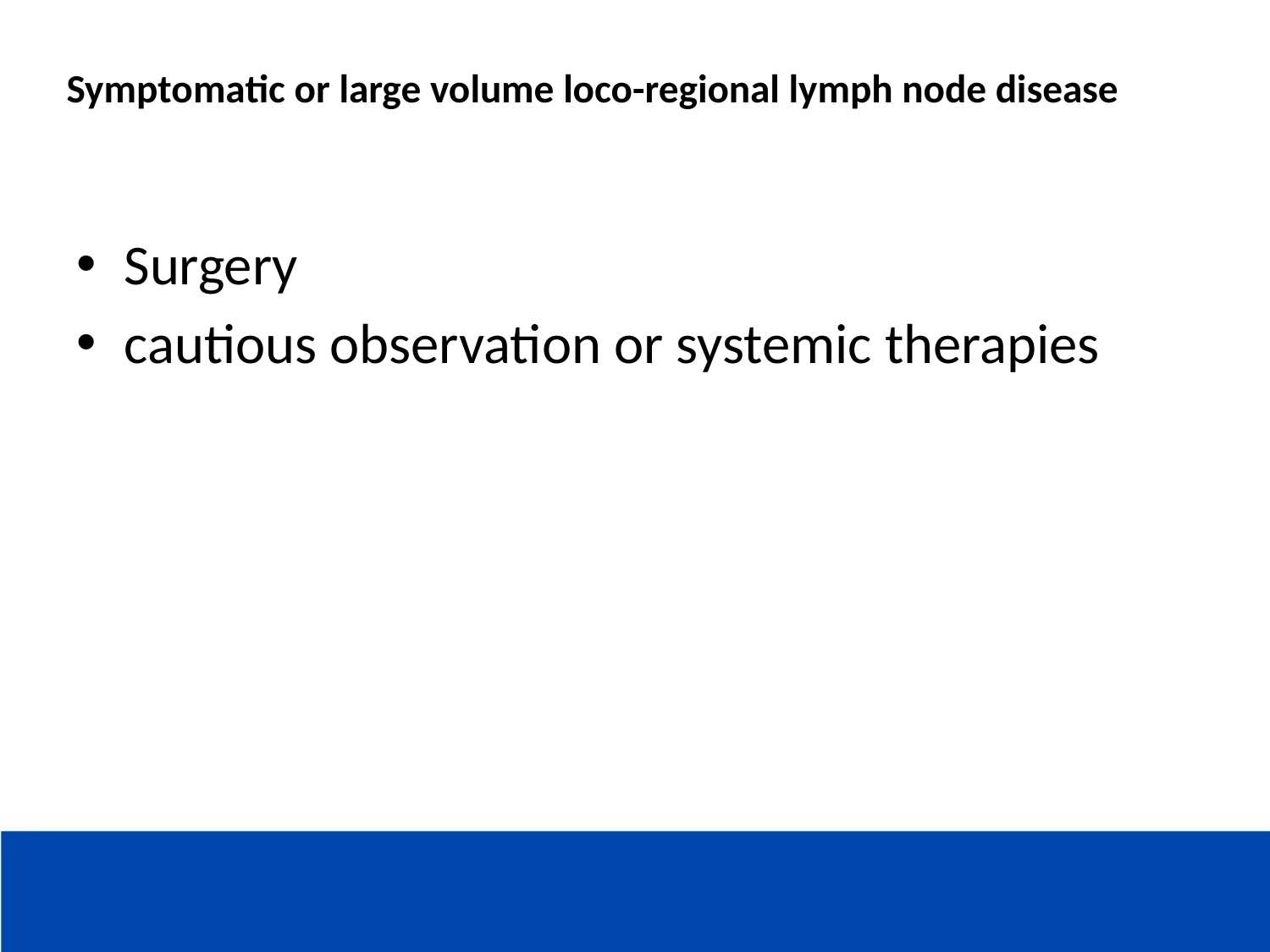

# Symptomatic or large volume loco-regional lymph node disease
Surgery
cautious observation or systemic therapies